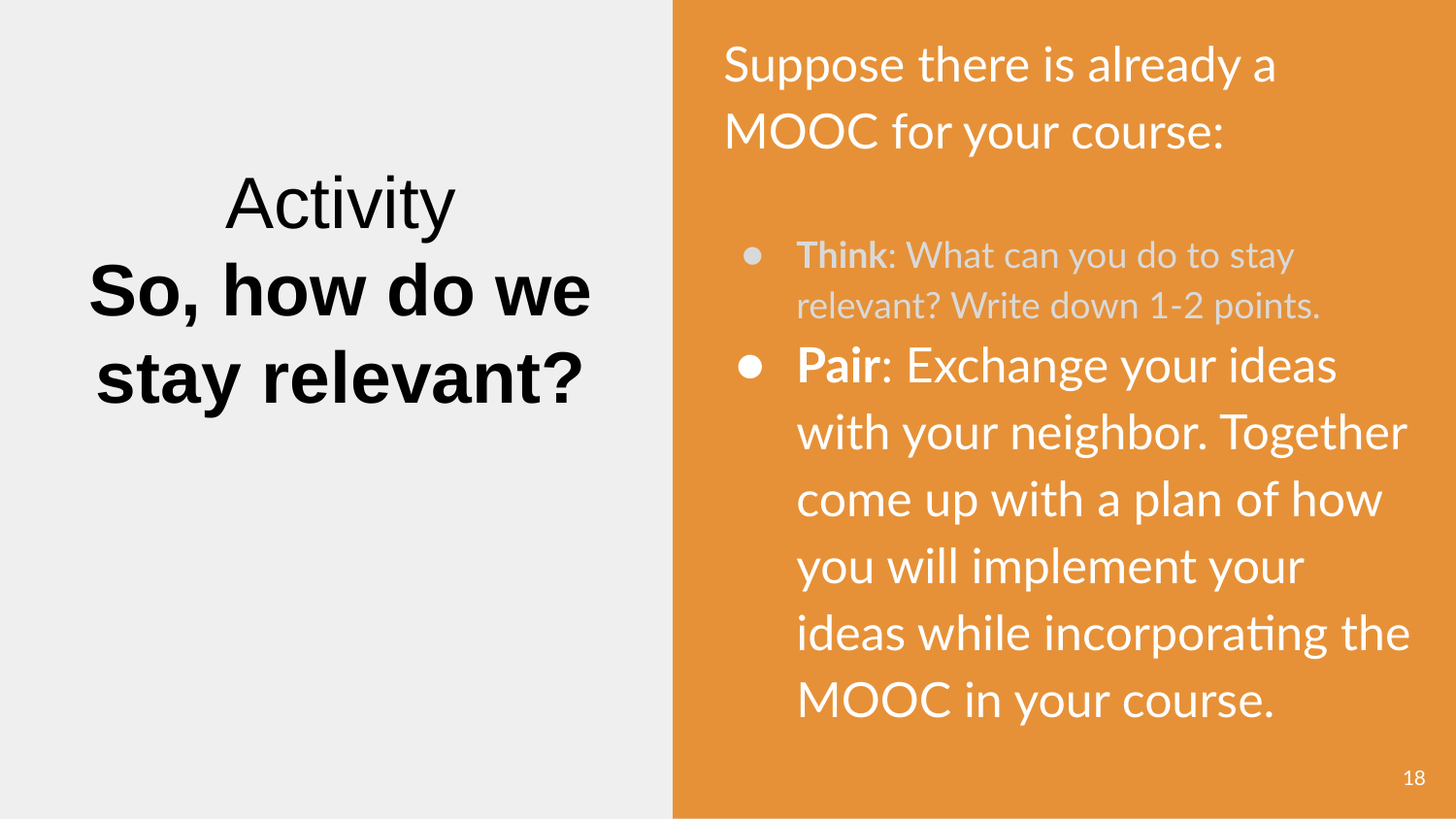

Suppose there is already a MOOC for your course:

Think: What can you do to stay relevant? Write down 1-2 points.
Pair: Exchange your ideas with your neighbor. Together come up with a plan of how you will implement your ideas while incorporating the MOOC in your course.

# Activity So, how do we stay relevant?

18